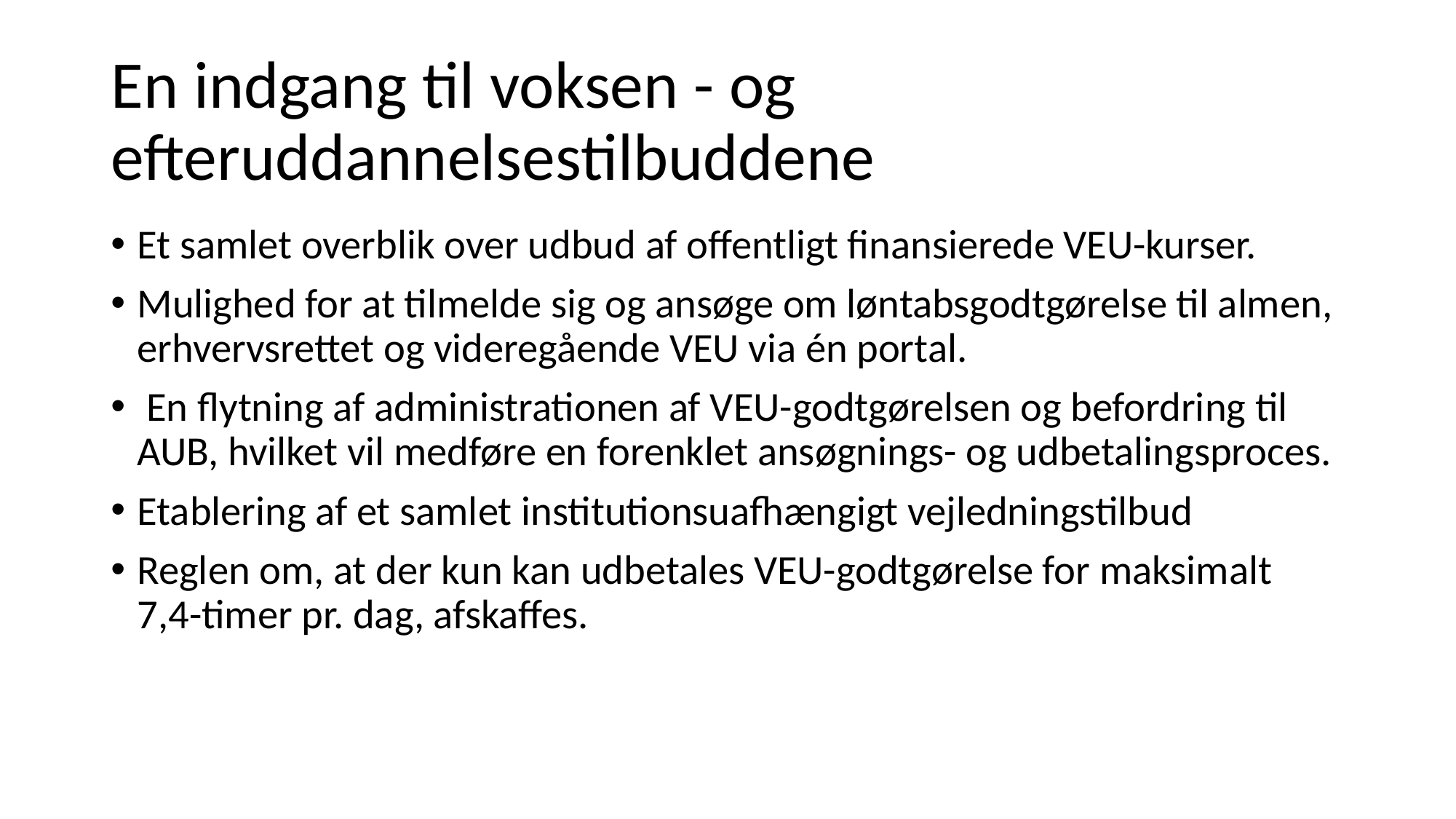

# En indgang til voksen - og efteruddannelsestilbuddene
Et samlet overblik over udbud af offentligt finansierede VEU-kurser.
Mulighed for at tilmelde sig og ansøge om løntabsgodtgørelse til almen, erhvervsrettet og videregående VEU via én portal.
 En flytning af administrationen af VEU-godtgørelsen og befordring til AUB, hvilket vil medføre en forenklet ansøgnings- og udbetalingsproces.
Etablering af et samlet institutionsuafhængigt vejledningstilbud
Reglen om, at der kun kan udbetales VEU-godtgørelse for maksimalt 7,4-timer pr. dag, afskaffes.